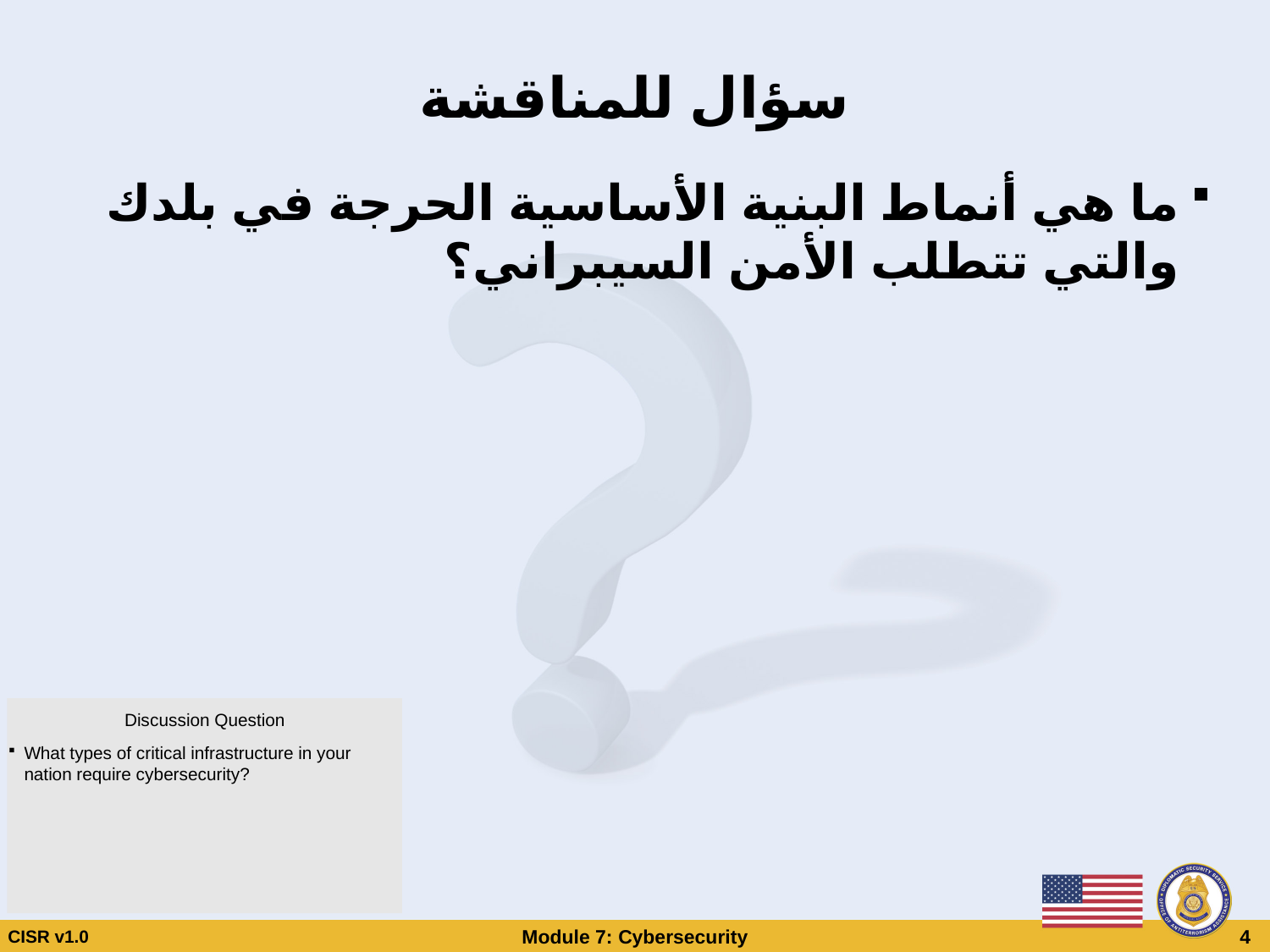

# سؤال للمناقشة
ما هي أنماط البنية الأساسية الحرجة في بلدك والتي تتطلب الأمن السيبراني؟
Discussion Question
What types of critical infrastructure in your nation require cybersecurity?
CISR v1.0
Module 7: Cybersecurity
 4